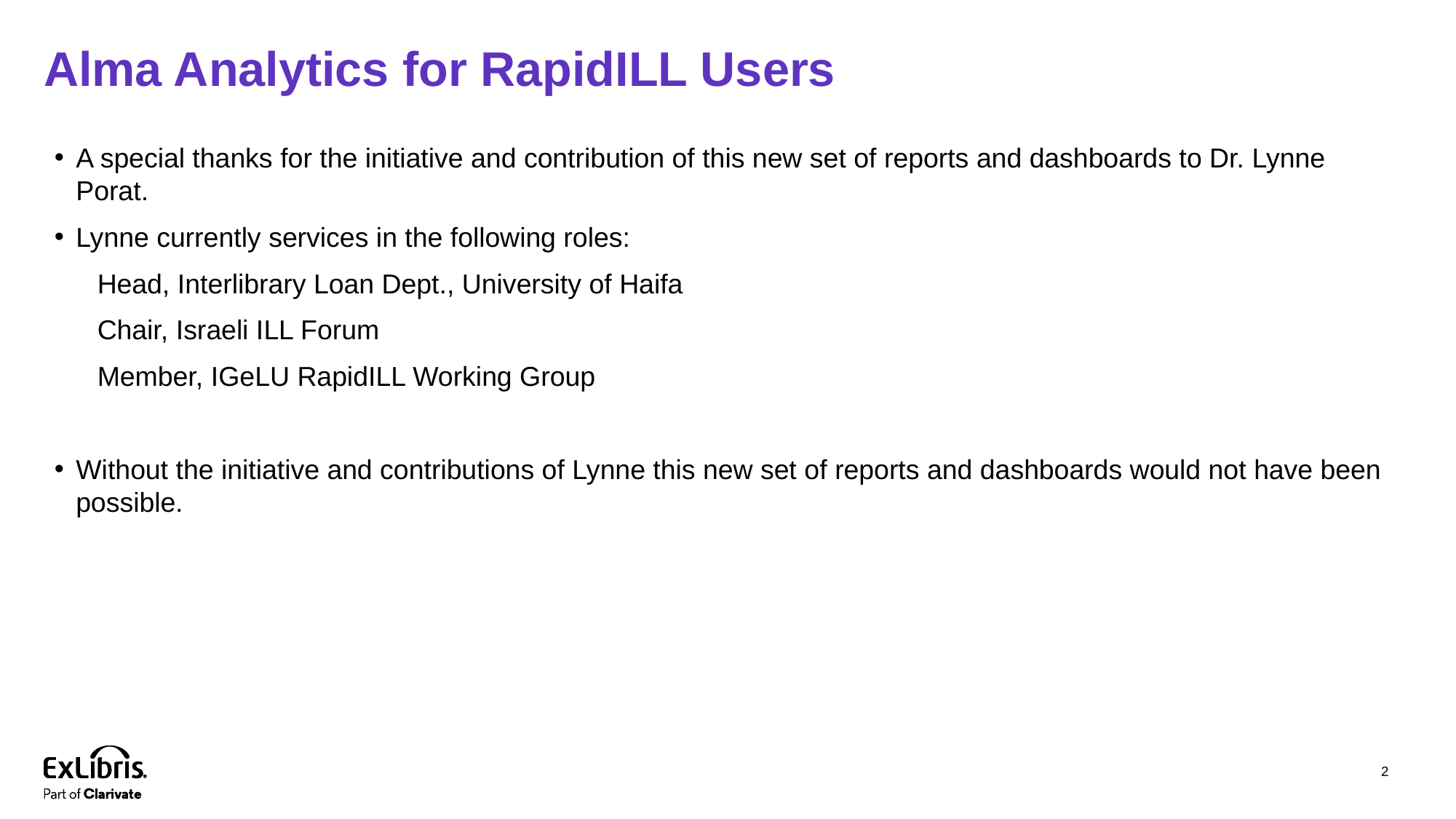

# Alma Analytics for RapidILL Users

A special thanks for the initiative and contribution of this new set of reports and dashboards to Dr. Lynne Porat.
Lynne currently services in the following roles:
Head, Interlibrary Loan Dept., University of Haifa
Chair, Israeli ILL Forum
Member, IGeLU RapidILL Working Group

Without the initiative and contributions of Lynne this new set of reports and dashboards would not have been possible.
2